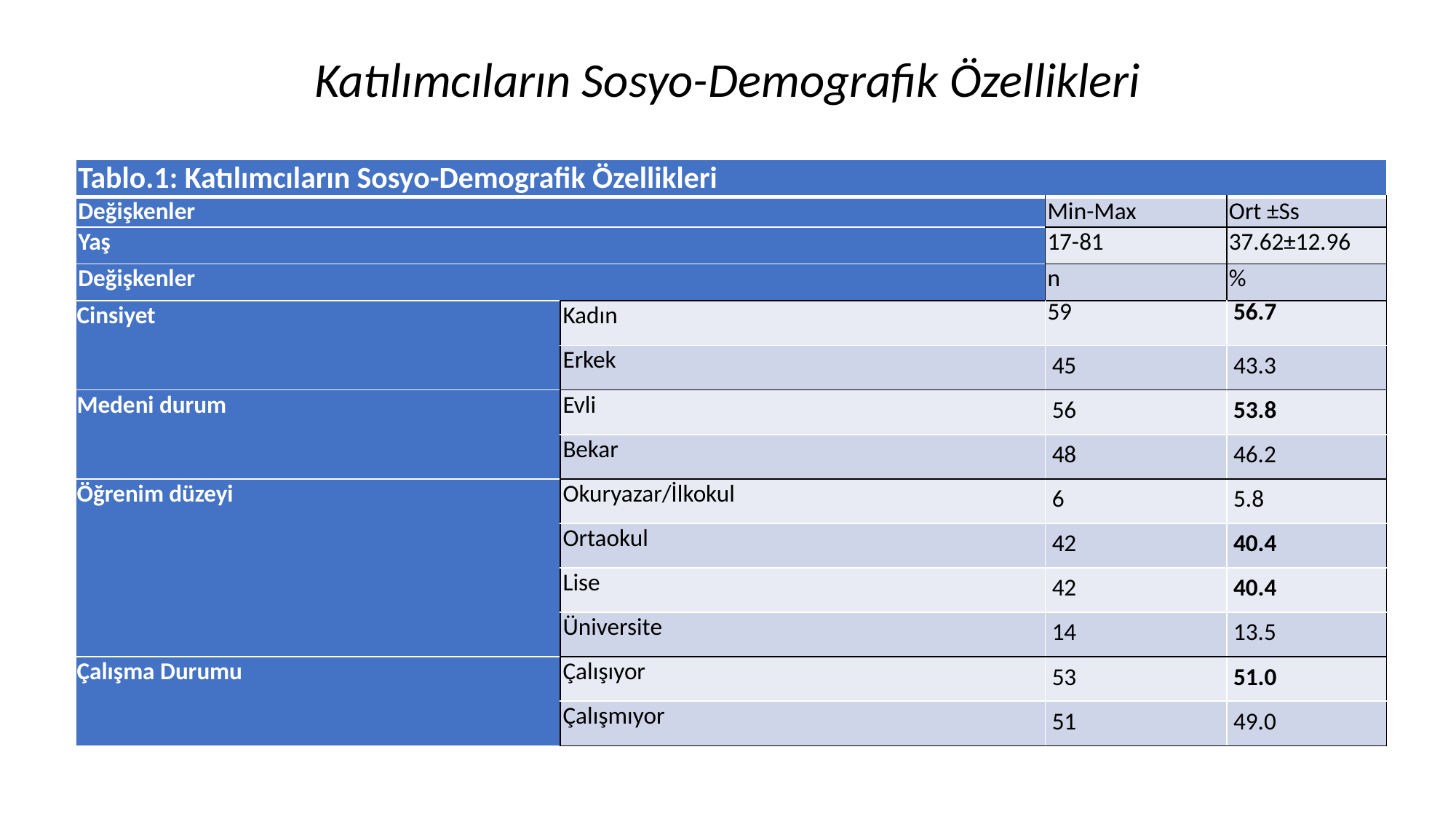

# Katılımcıların Sosyo-Demografik Özellikleri
| Tablo.1: Katılımcıların Sosyo-Demografik Özellikleri |  |  |  |
| --- | --- | --- | --- |
| Değişkenler |  | Min-Max | Ort ±Ss |
| Yaş |  | 17-81 | 37.62±12.96 |
| Değişkenler |  | n | % |
| Cinsiyet | Kadın | 59 | 56.7 |
|  | Erkek | 45 | 43.3 |
| Medeni durum | Evli | 56 | 53.8 |
|  | Bekar | 48 | 46.2 |
| Öğrenim düzeyi | Okuryazar/İlkokul | 6 | 5.8 |
|  | Ortaokul | 42 | 40.4 |
|  | Lise | 42 | 40.4 |
|  | Üniversite | 14 | 13.5 |
| Çalışma Durumu | Çalışıyor | 53 | 51.0 |
|  | Çalışmıyor | 51 | 49.0 |